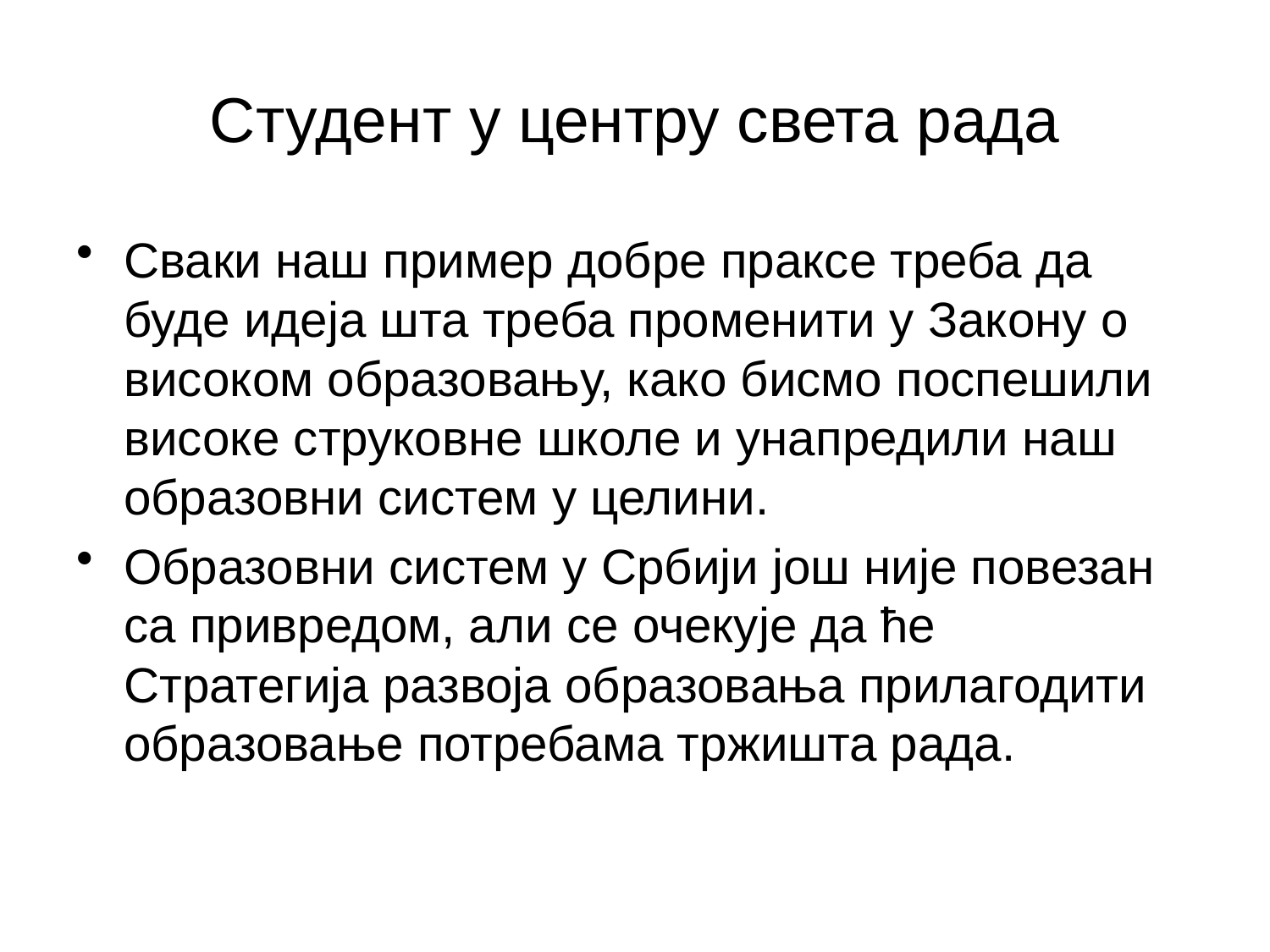

# Студент у центру света рада
Сваки наш пример добре праксе треба да буде идеја шта треба променити у Закону о високом образовању, како бисмо поспешили високе струковне школе и унапредили наш образовни систем у целини.
Образовни систем у Србији још није повезан са привредом, али се очекује да ће Стратегија развоја образовања прилагодити образовање потребама тржишта рада.